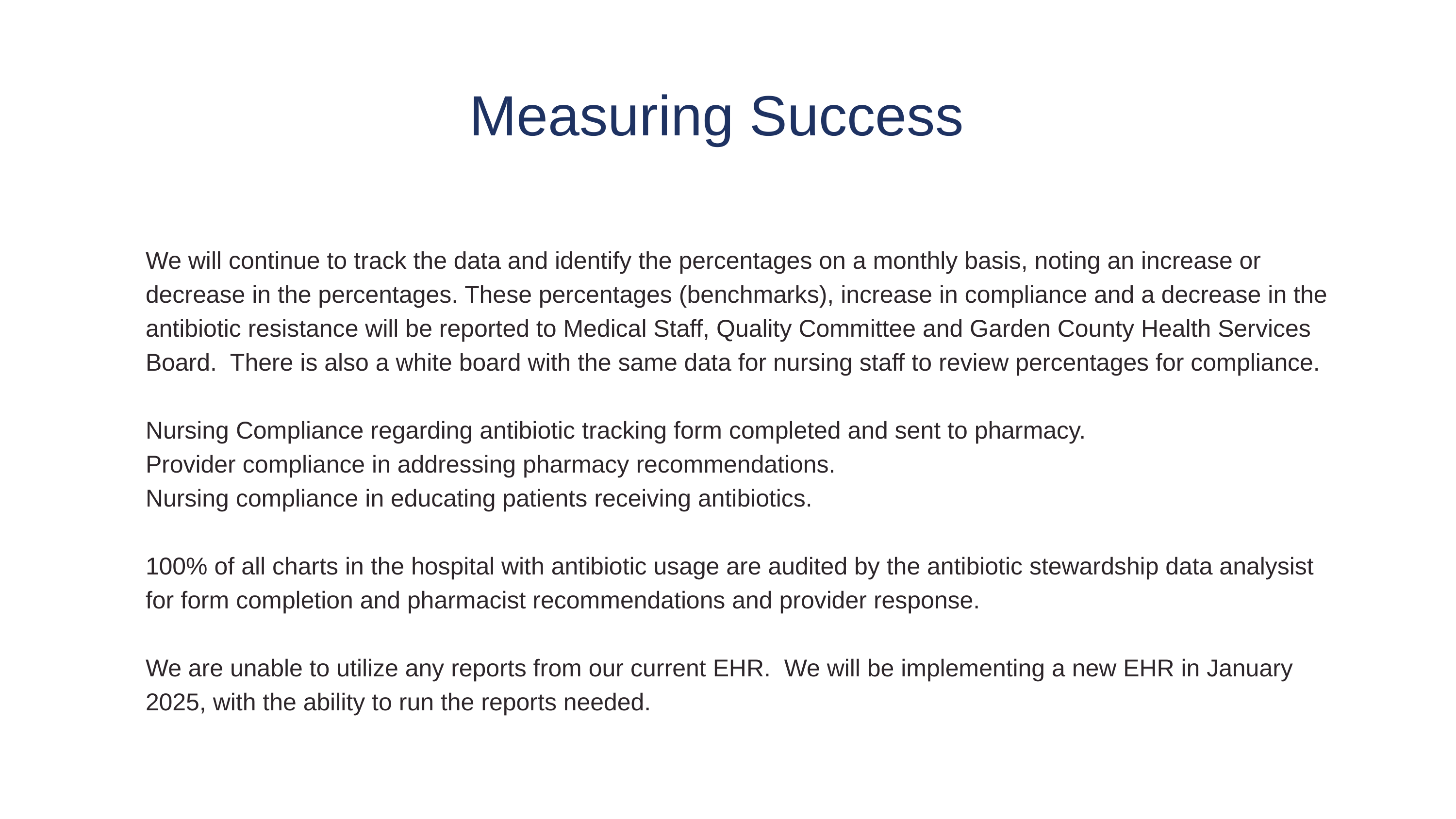

Measuring Success

We will continue to track the data and identify the percentages on a monthly basis, noting an increase or decrease in the percentages. These percentages (benchmarks), increase in compliance and a decrease in the antibiotic resistance will be reported to Medical Staff, Quality Committee and Garden County Health Services Board.  There is also a white board with the same data for nursing staff to review percentages for compliance.

Nursing Compliance regarding antibiotic tracking form completed and sent to pharmacy.
Provider compliance in addressing pharmacy recommendations.
Nursing compliance in educating patients receiving antibiotics.

100% of all charts in the hospital with antibiotic usage are audited by the antibiotic stewardship data analysist for form completion and pharmacist recommendations and provider response.

We are unable to utilize any reports from our current EHR.  We will be implementing a new EHR in January 2025, with the ability to run the reports needed.